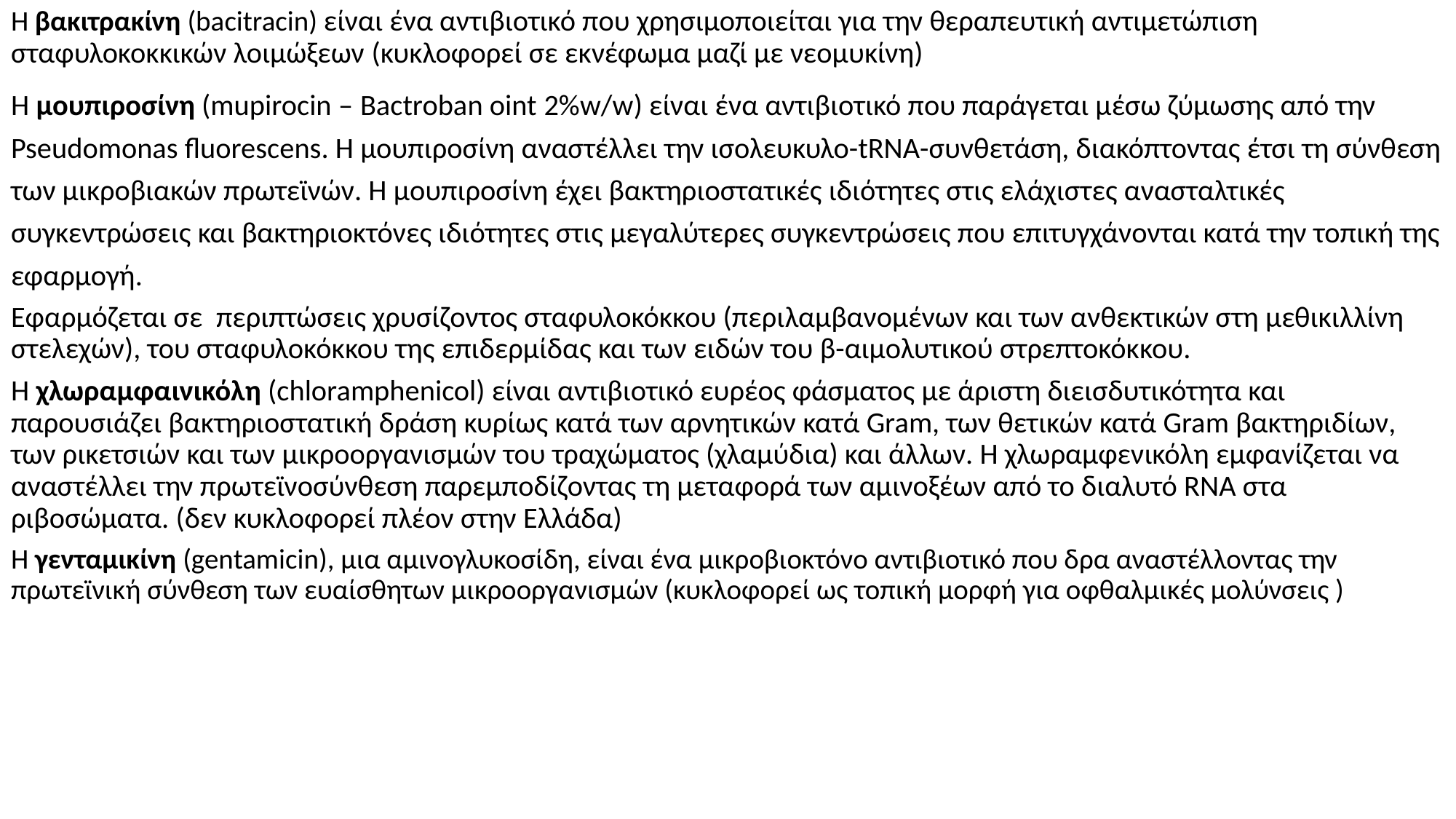

H βακιτρακίνη (bacitracin) είναι ένα αντιβιοτικό που χρησιμοποιείται για την θεραπευτική αντιμετώπιση σταφυλοκοκκικών λοιμώξεων (κυκλοφορεί σε εκνέφωμα μαζί με νεομυκίνη)
Η μουπιροσίνη (mupirocin – Bactroban oint 2%w/w) είναι ένα αντιβιοτικό που παράγεται μέσω ζύμωσης από την Pseudomonas fluorescens. Η μουπιροσίνη αναστέλλει την ισολευκυλο-tRNA-συνθετάση, διακόπτοντας έτσι τη σύνθεση των μικροβιακών πρωτεϊνών. Η μουπιροσίνη έχει βακτηριοστατικές ιδιότητες στις ελάχιστες ανασταλτικές συγκεντρώσεις και βακτηριοκτόνες ιδιότητες στις μεγαλύτερες συγκεντρώσεις που επιτυγχάνονται κατά την τοπική της εφαρμογή.
Εφαρμόζεται σε  περιπτώσεις χρυσίζοντος σταφυλοκόκκου (περιλαμβανομένων και των ανθεκτικών στη μεθικιλλίνη στελεχών), του σταφυλοκόκκου της επιδερμίδας και των ειδών του β-αιμολυτικού στρεπτοκόκκου.
Η χλωραμφαινικόλη (chloramphenicol) είναι αντιβιοτικό ευρέος φάσματος με άριστη διεισδυτικότητα και παρουσιάζει βακτηριοστατική δράση κυρίως κατά των αρνητικών κατά Gram, των θετικών κατά Gram βακτηριδίων, των ρικετσιών και των μικροοργανισμών του τραχώματος (χλαμύδια) και άλλων. Η χλωραμφενικόλη εμφανίζεται να αναστέλλει την πρωτεϊνοσύνθεση παρεμποδίζοντας τη μεταφορά των αμινοξέων από το διαλυτό RNA στα ριβοσώματα. (δεν κυκλοφορεί πλέον στην Ελλάδα)
Η γενταμικίνη (gentamicin), μια αμινογλυκοσίδη, είναι ένα μικροβιοκτόνο αντιβιοτικό που δρα αναστέλλοντας την πρωτεϊνική σύνθεση των ευαίσθητων μικροοργανισμών (κυκλοφορεί ως τοπική μορφή για οφθαλμικές μολύνσεις )